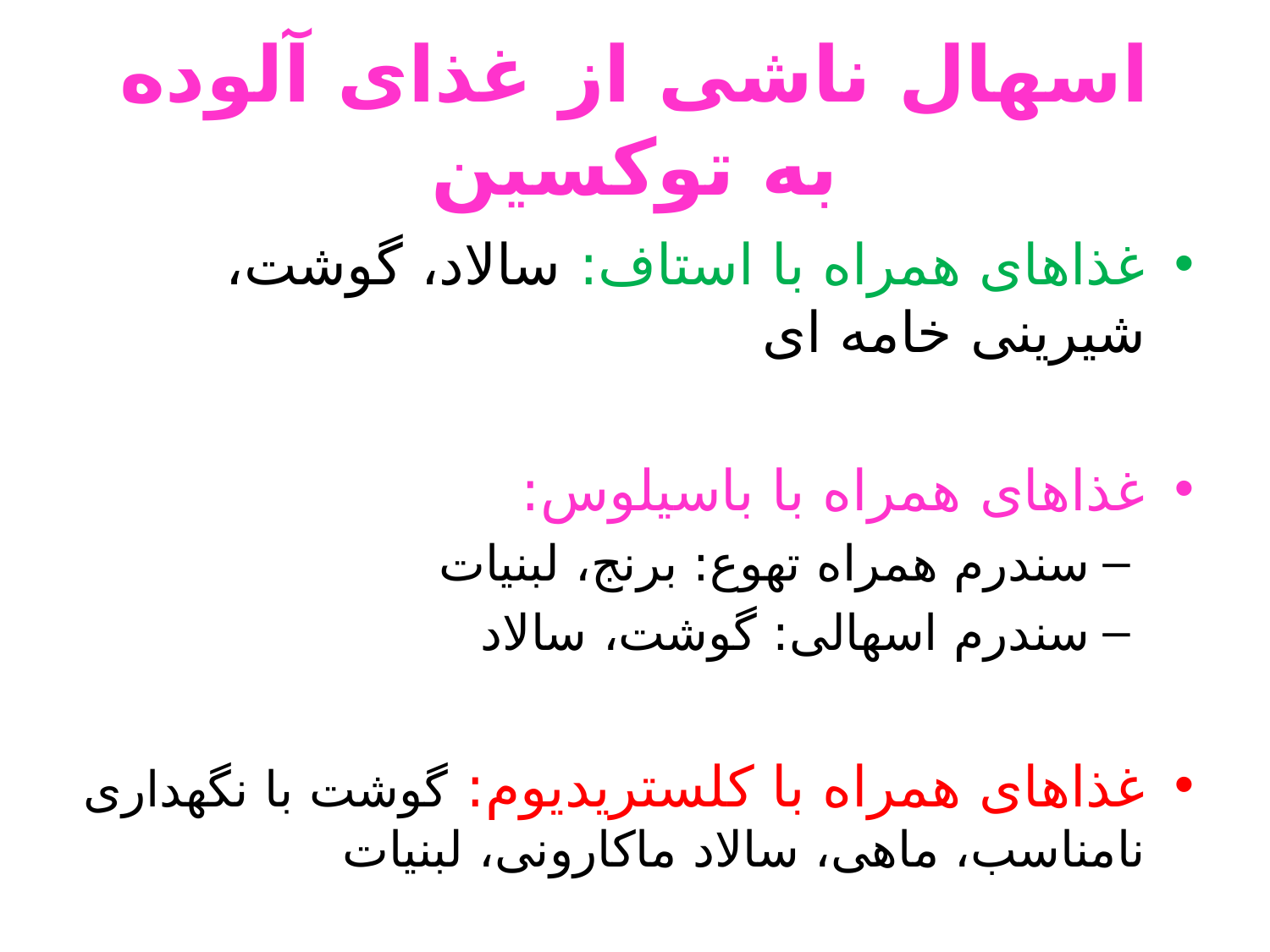

# اسهال ناشی از غذای آلوده به توکسین
غذاهای همراه با استاف: سالاد، گوشت، شیرینی خامه ای

غذاهای همراه با باسیلوس:
سندرم همراه تهوع: برنج، لبنیات
سندرم اسهالی: گوشت، سالاد

غذاهای همراه با کلستریدیوم: گوشت با نگهداری نامناسب، ماهی، سالاد ماکارونی، لبنیات